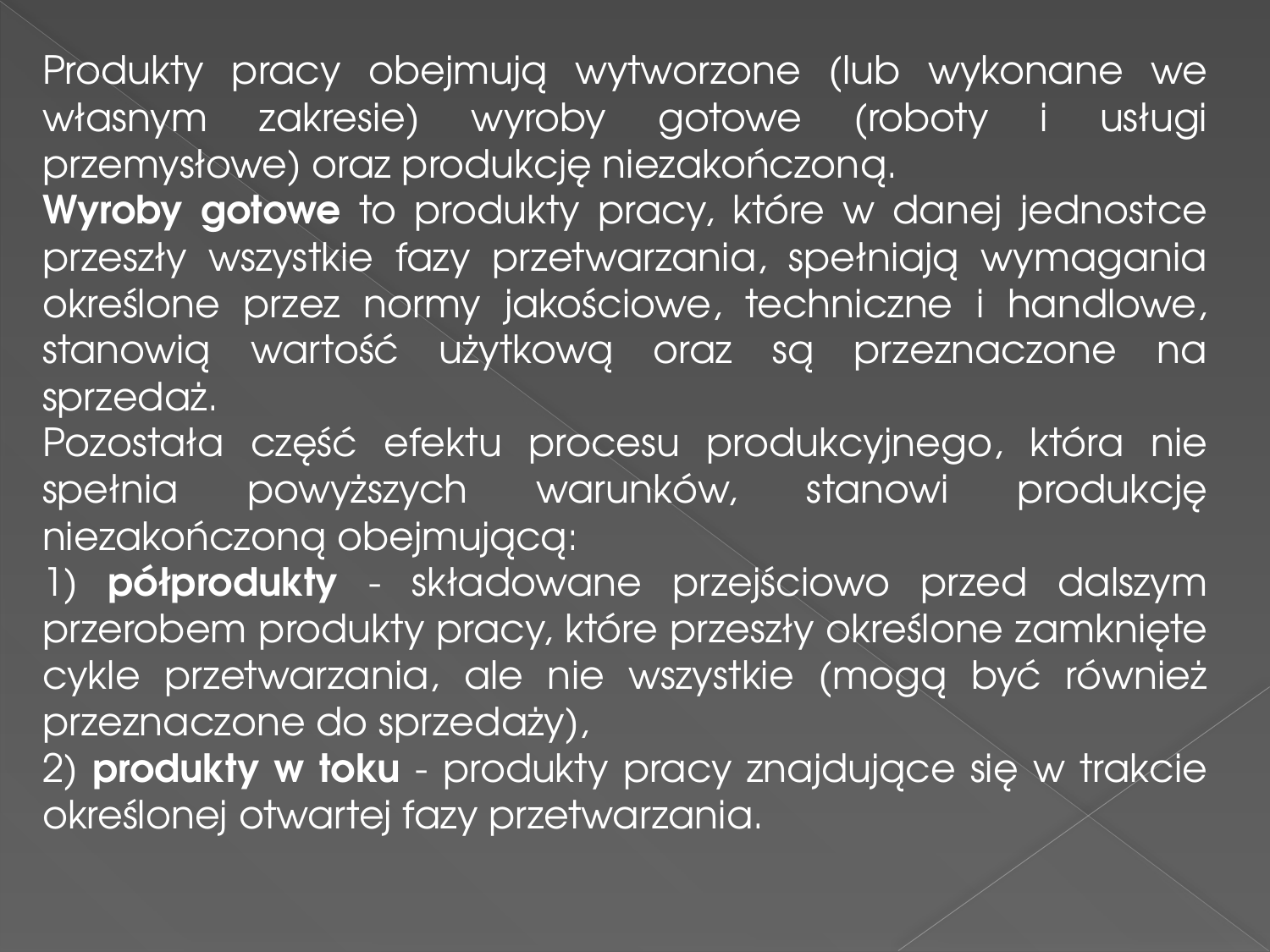

Produkty pracy obejmują wytworzone (lub wykonane we własnym zakresie) wyroby gotowe (roboty i usługi przemysłowe) oraz produkcję niezakończoną.
Wyroby gotowe to produkty pracy, które w danej jednostce przeszły wszystkie fazy przetwarzania, spełniają wymagania określone przez normy jakościowe, techniczne i handlowe, stanowią wartość użytkową oraz są przeznaczone na sprzedaż.
Pozostała część efektu procesu produkcyjnego, która nie spełnia powyższych warunków, stanowi produkcję niezakończoną obejmującą:
1) półprodukty - składowane przejściowo przed dalszym przerobem produkty pracy, które przeszły określone zamknięte cykle przetwarzania, ale nie wszystkie (mogą być również przeznaczone do sprzedaży),
2) produkty w toku - produkty pracy znajdujące się w trakcie określonej otwartej fazy przetwarzania.